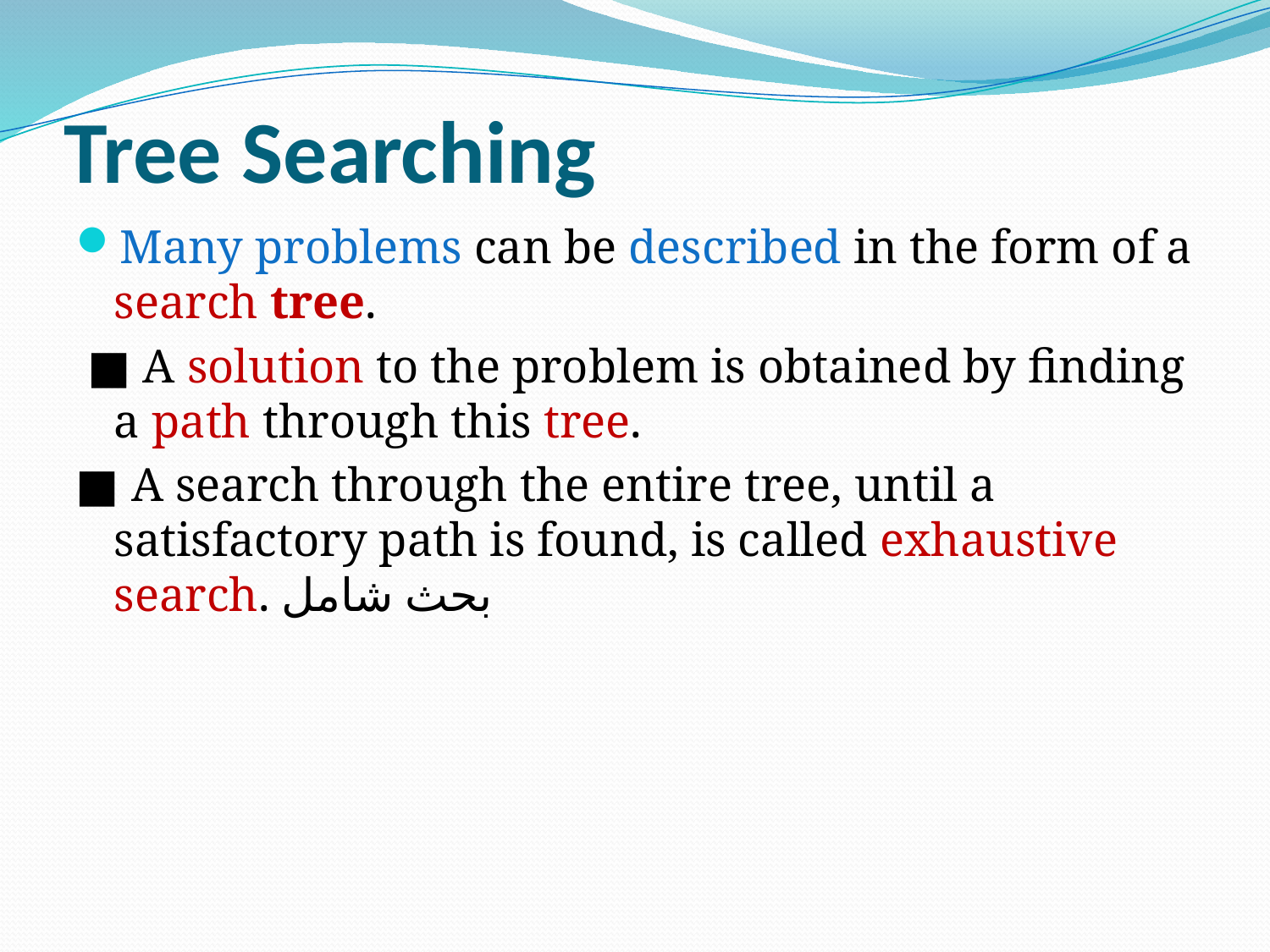

# Tree Searching
Many problems can be described in the form of a search tree.
 ■ A solution to the problem is obtained by finding a path through this tree.
■ A search through the entire tree, until a satisfactory path is found, is called exhaustive search. بحث شامل